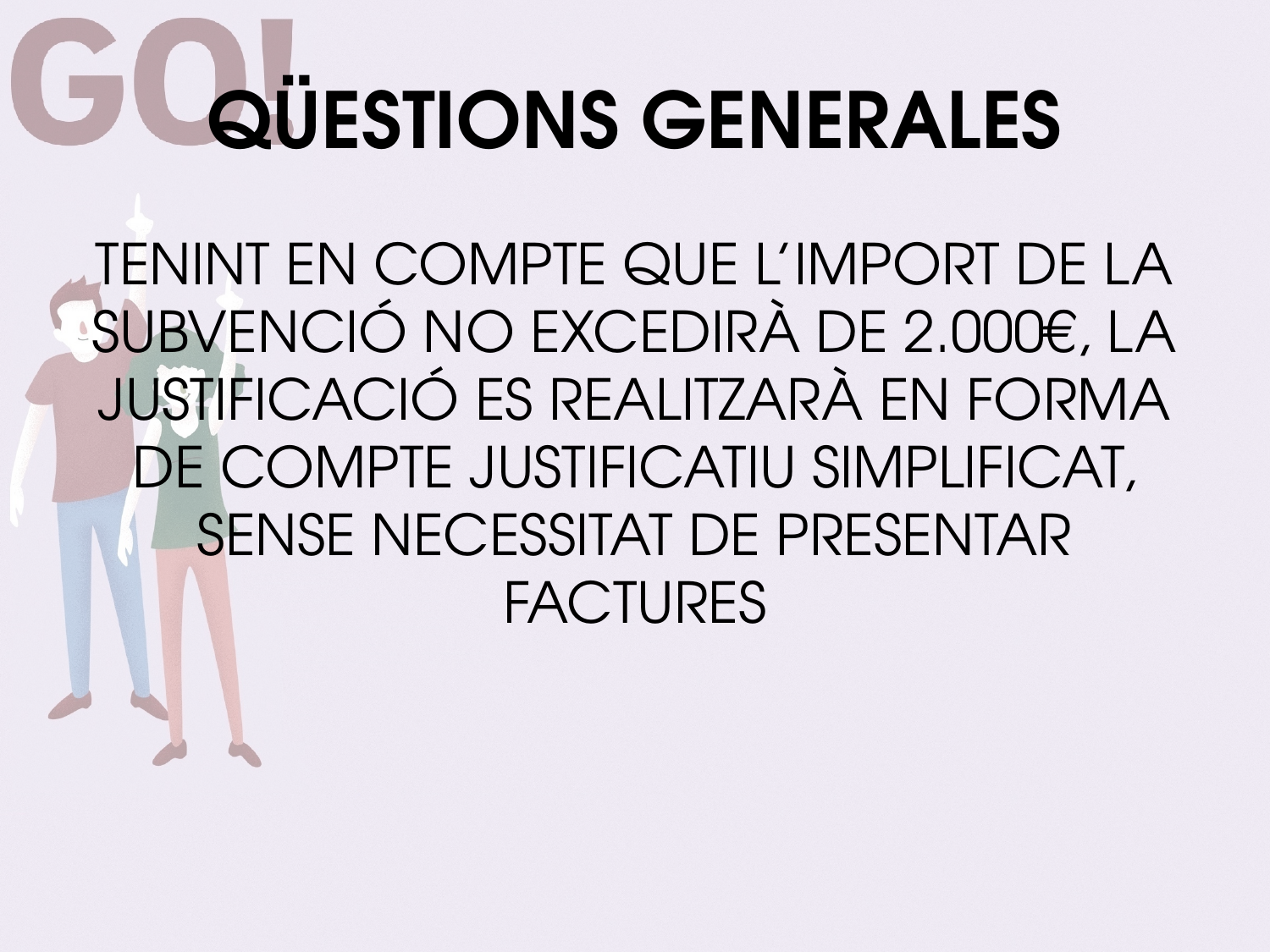

# QÜESTIONS GENERALES
TENINT EN COMPTE QUE L’IMPORT DE LA SUBVENCIÓ NO EXCEDIRÀ DE 2.000€, LA JUSTIFICACIÓ ES REALITZARÀ EN FORMA DE COMPTE JUSTIFICATIU SIMPLIFICAT, SENSE NECESSITAT DE PRESENTAR FACTURES